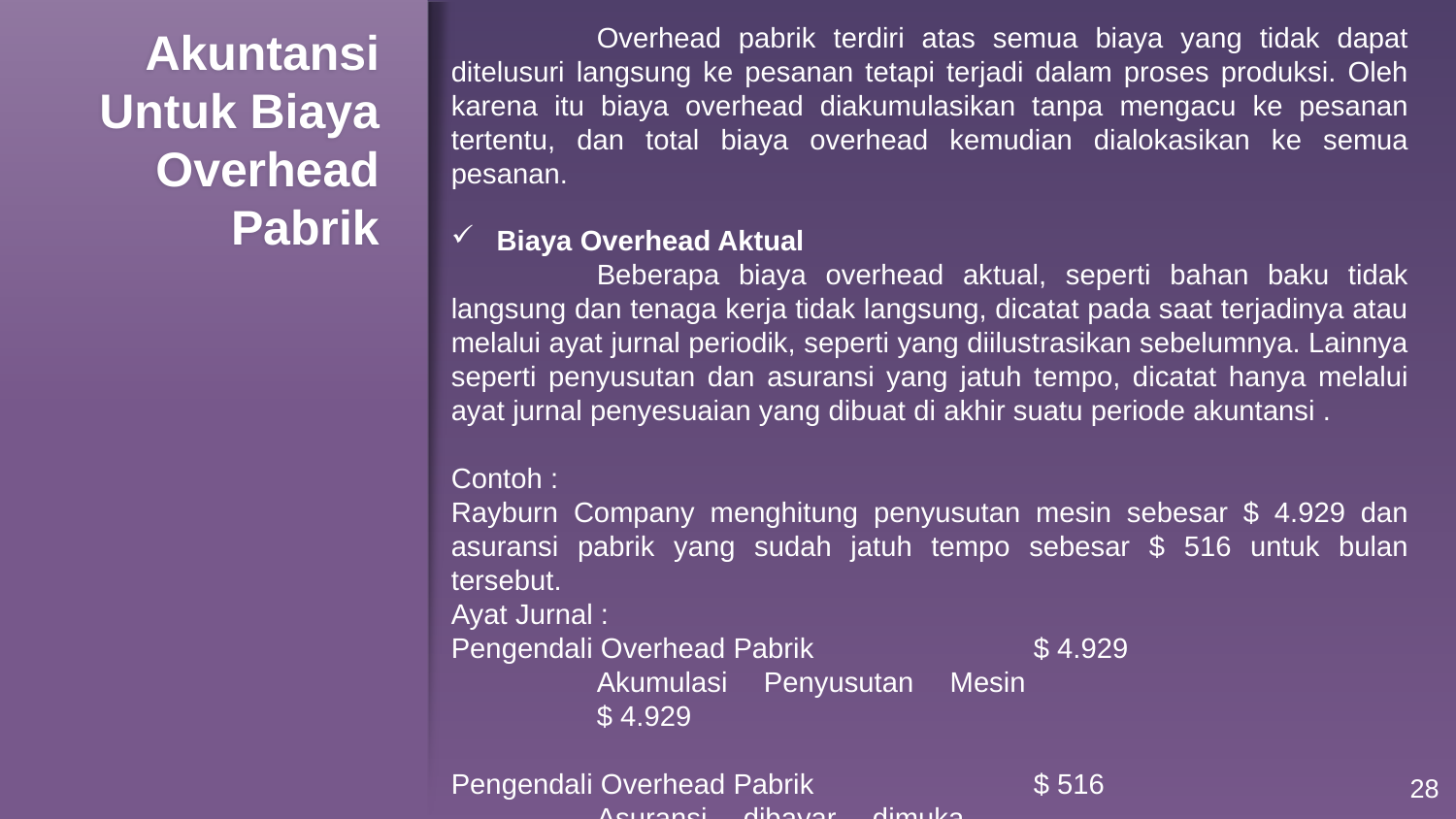

Overhead pabrik terdiri atas semua biaya yang tidak dapat ditelusuri langsung ke pesanan tetapi terjadi dalam proses produksi. Oleh karena itu biaya overhead diakumulasikan tanpa mengacu ke pesanan tertentu, dan total biaya overhead kemudian dialokasikan ke semua pesanan.

Biaya Overhead Aktual
	Beberapa biaya overhead aktual, seperti bahan baku tidak langsung dan tenaga kerja tidak langsung, dicatat pada saat terjadinya atau melalui ayat jurnal periodik, seperti yang diilustrasikan sebelumnya. Lainnya seperti penyusutan dan asuransi yang jatuh tempo, dicatat hanya melalui ayat jurnal penyesuaian yang dibuat di akhir suatu periode akuntansi .

Contoh :
Rayburn Company menghitung penyusutan mesin sebesar $ 4.929 dan asuransi pabrik yang sudah jatuh tempo sebesar $ 516 untuk bulan tersebut.
Ayat Jurnal :
Pengendali Overhead Pabrik 		$ 4.929
	Akumulasi Penyusutan Mesin 				$ 4.929

Pengendali Overhead Pabrik 		$ 516
	Asuransi dibayar dimuka 					$ 516
# Akuntansi Untuk Biaya Overhead Pabrik

28